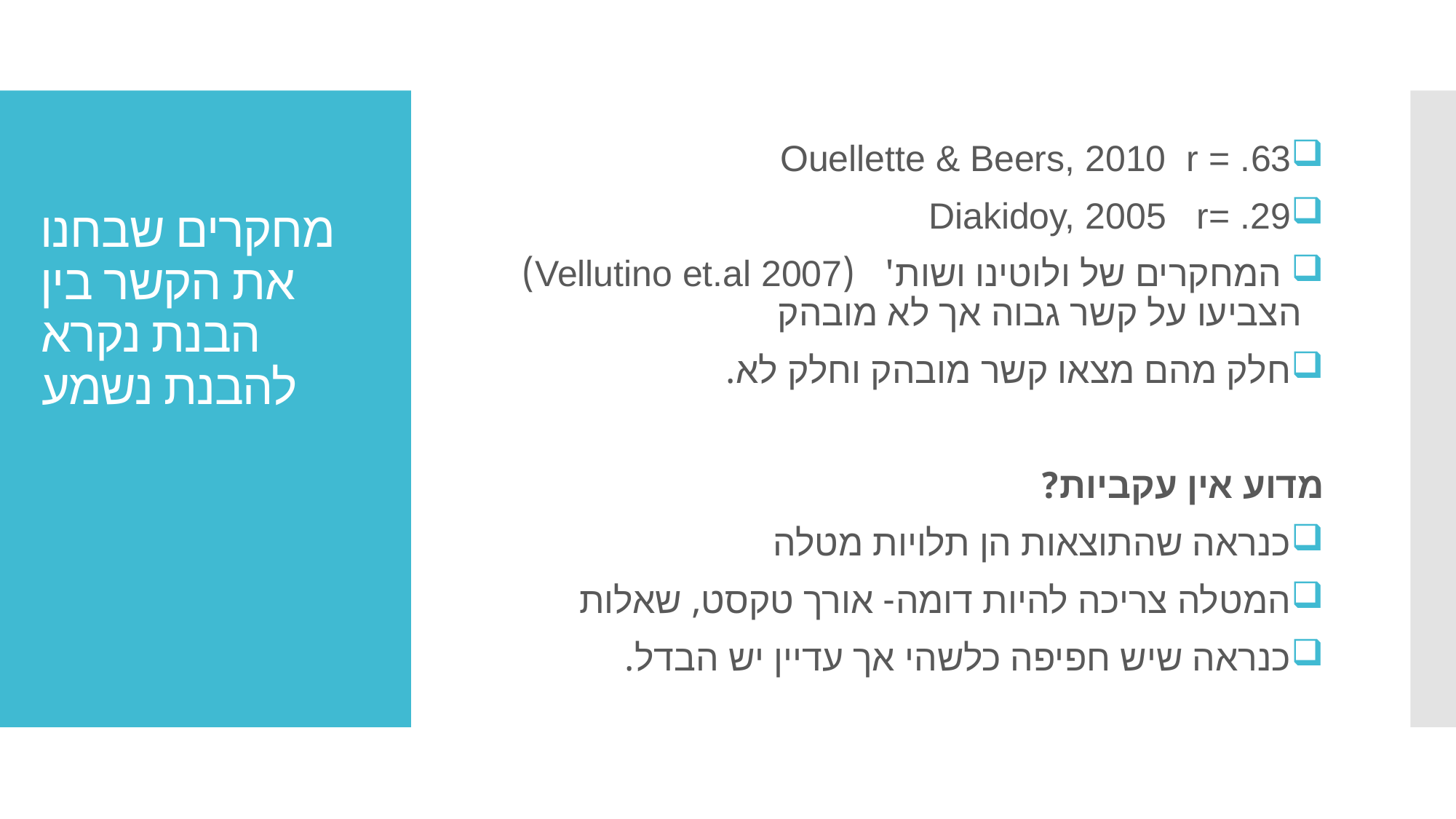

Ouellette & Beers, 2010  r = .63
Diakidoy, 2005   r= .29
 המחקרים של ולוטינו ושות'   (Vellutino et.al 2007)  הצביעו על קשר גבוה אך לא מובהק
חלק מהם מצאו קשר מובהק וחלק לא.

מדוע אין עקביות?
כנראה שהתוצאות הן תלויות מטלה
המטלה צריכה להיות דומה- אורך טקסט, שאלות
כנראה שיש חפיפה כלשהי אך עדיין יש הבדל.
# מחקרים שבחנו את הקשר בין הבנת נקרא להבנת נשמע